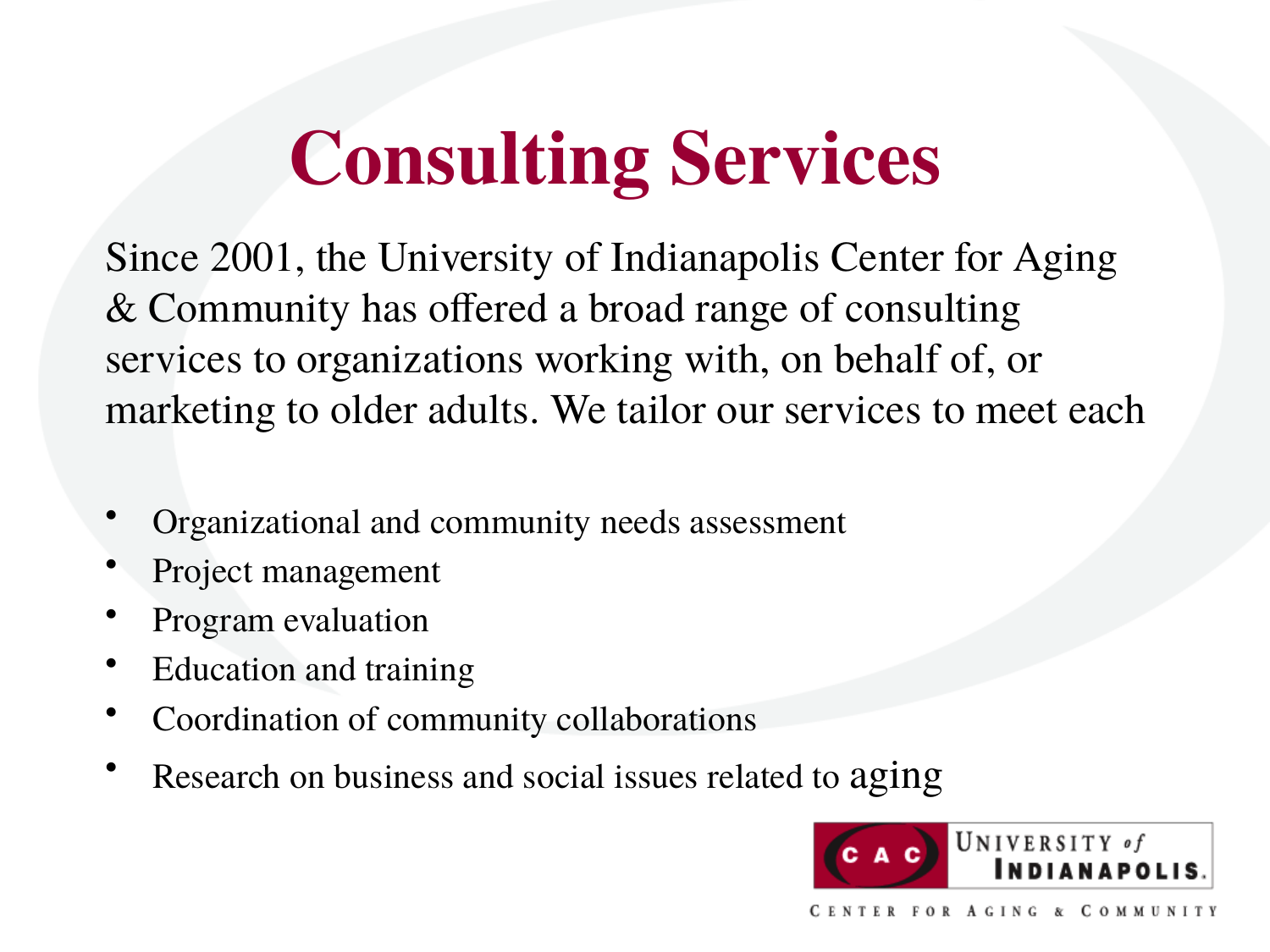

# Consulting Services
Since 2001, the University of Indianapolis Center for Aging & Community has offered a broad range of consulting services to organizations working with, on behalf of, or marketing to older adults. We tailor our services to meet each

Organizational and community needs assessment
Project management
Program evaluation
Education and training
Coordination of community collaborations
Research on business and social issues related to aging